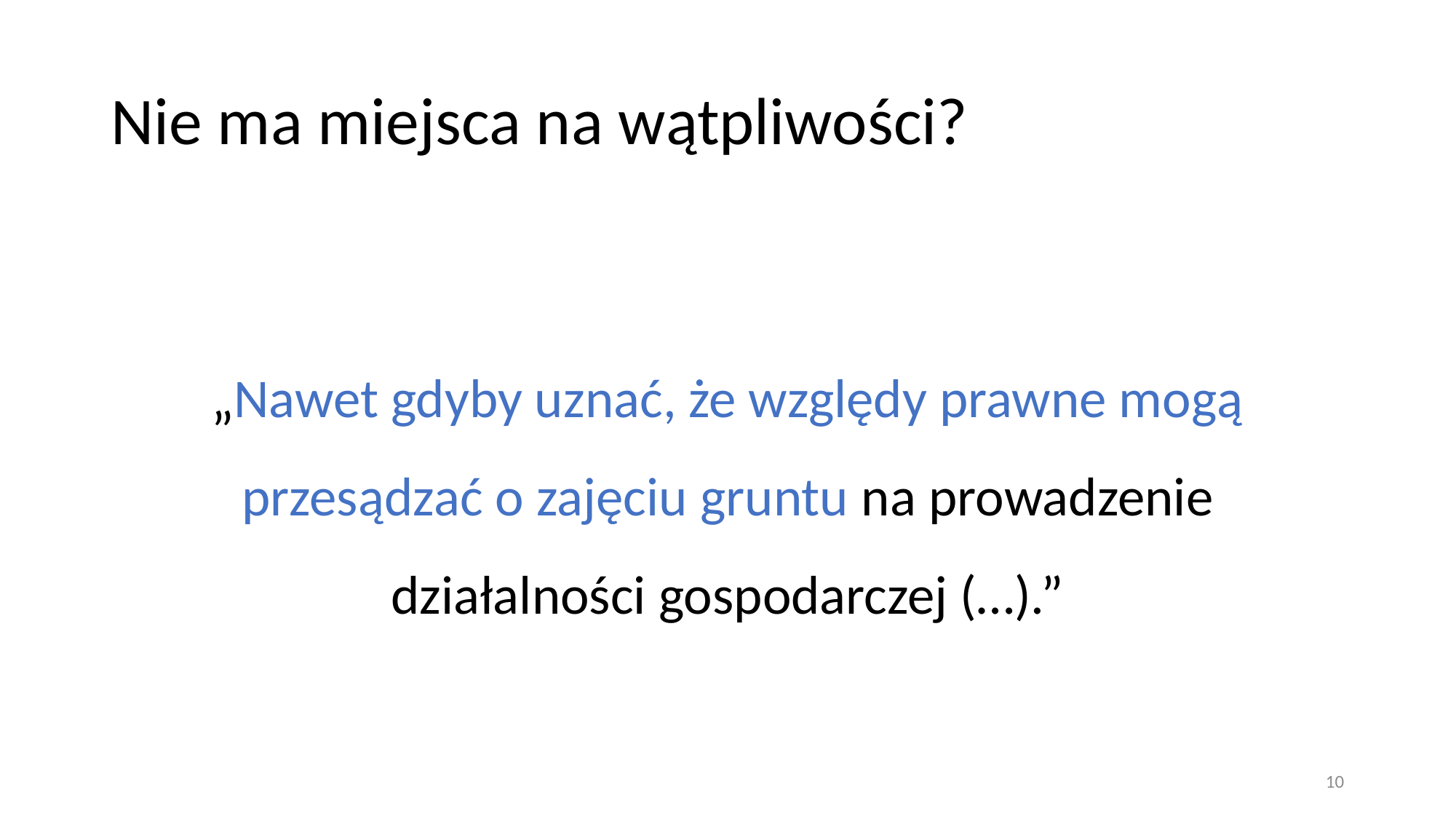

# Nie ma miejsca na wątpliwości?
„Nawet gdyby uznać, że względy prawne mogą przesądzać o zajęciu gruntu na prowadzenie działalności gospodarczej (…).”
10